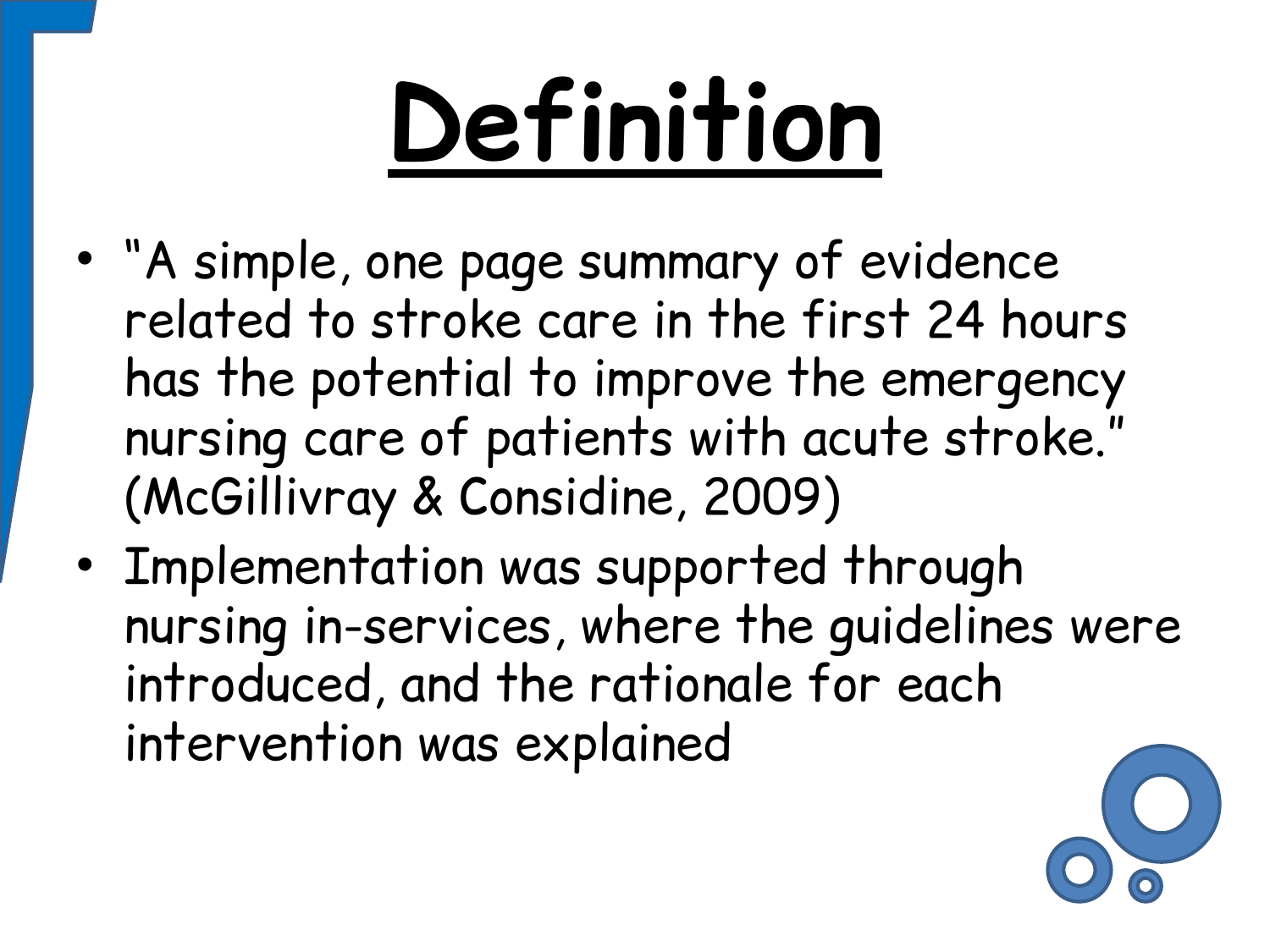

# Definition
“A simple, one page summary of evidence related to stroke care in the first 24 hours has the potential to improve the emergency nursing care of patients with acute stroke.” (McGillivray & Considine, 2009)
Implementation was supported through nursing in-services, where the guidelines were introduced, and the rationale for each intervention was explained